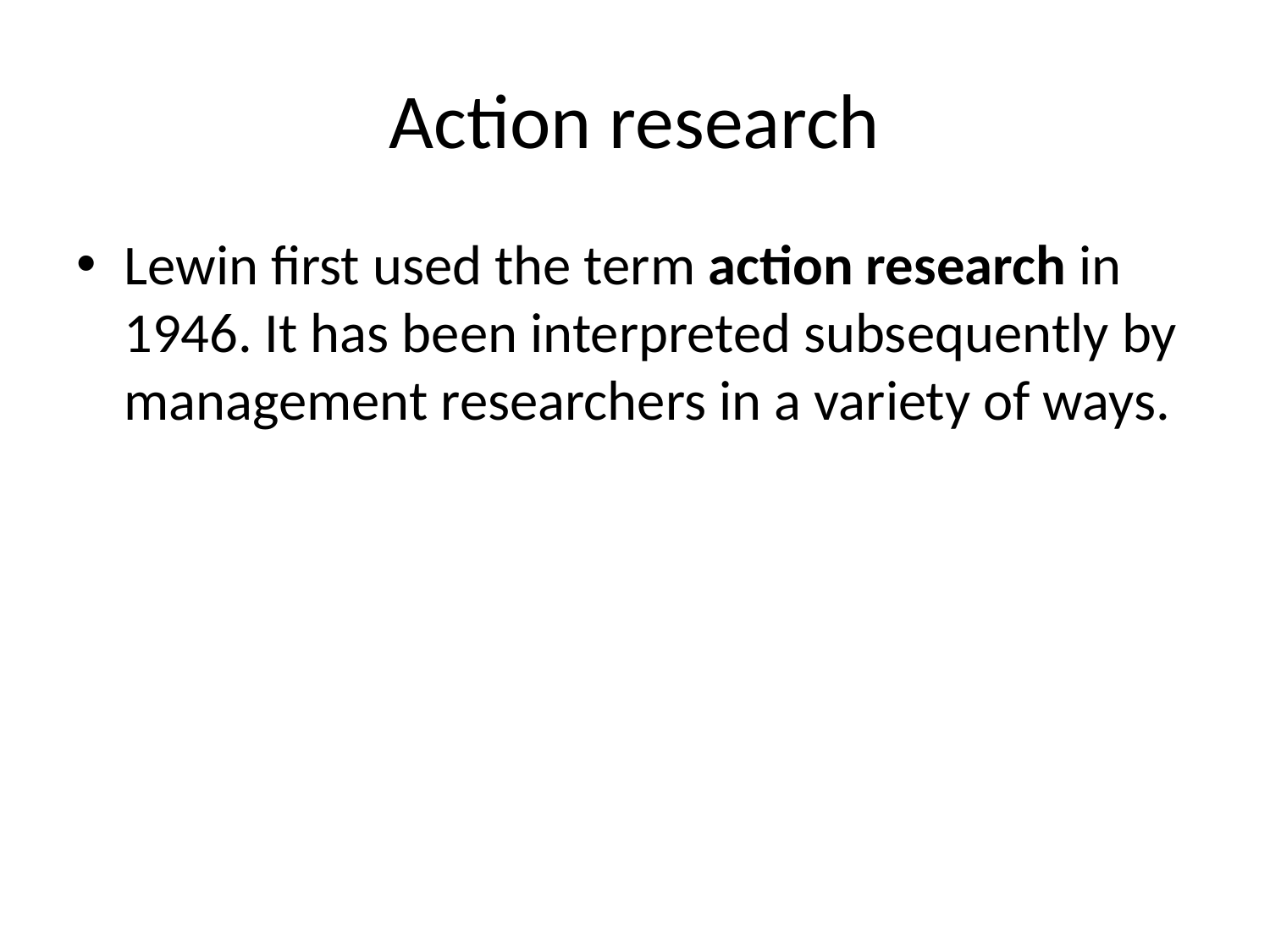

# Action research
Lewin first used the term action research in 1946. It has been interpreted subsequently by management researchers in a variety of ways.